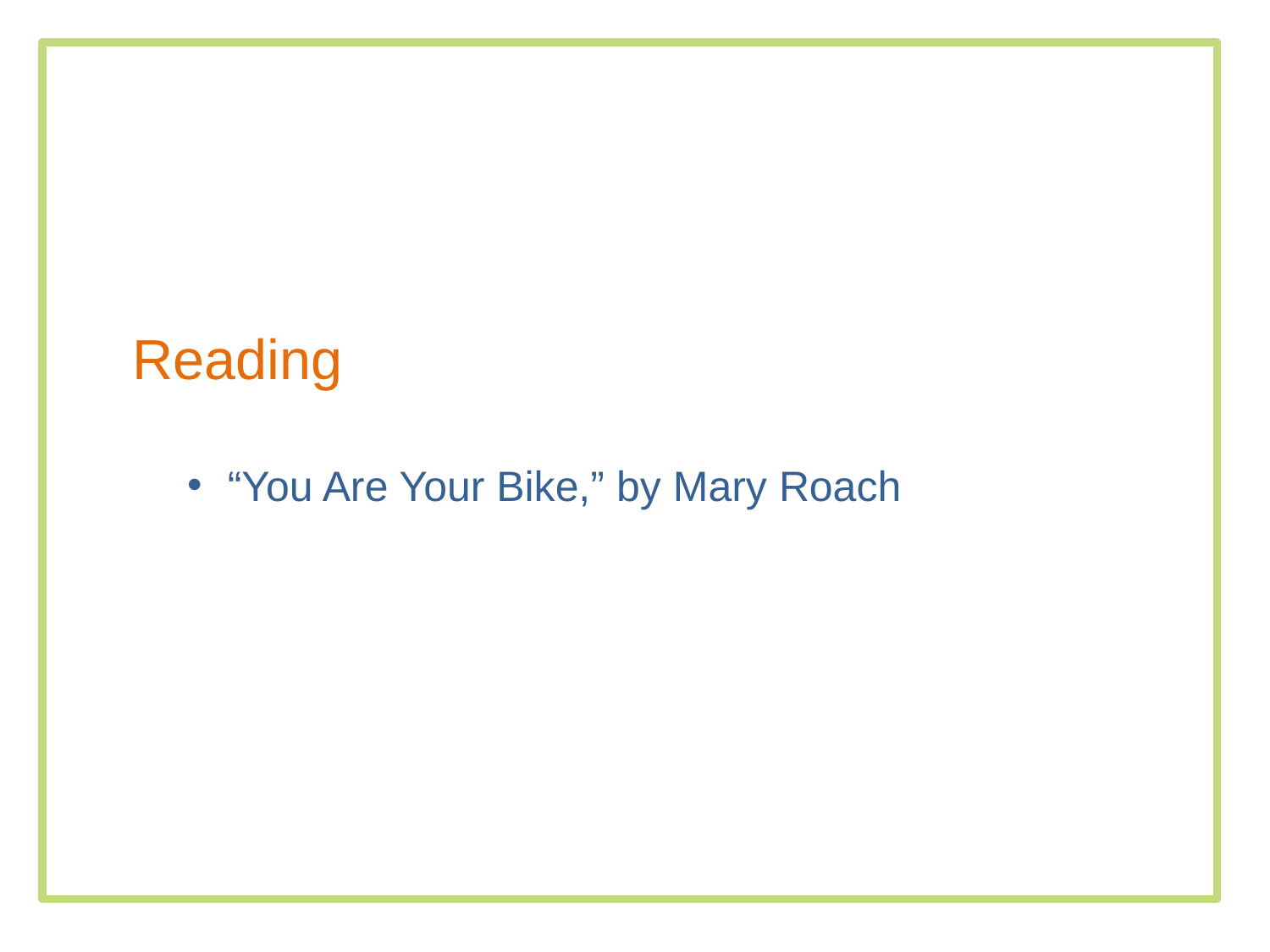

Reading

“You Are Your Bike,” by Mary Roach